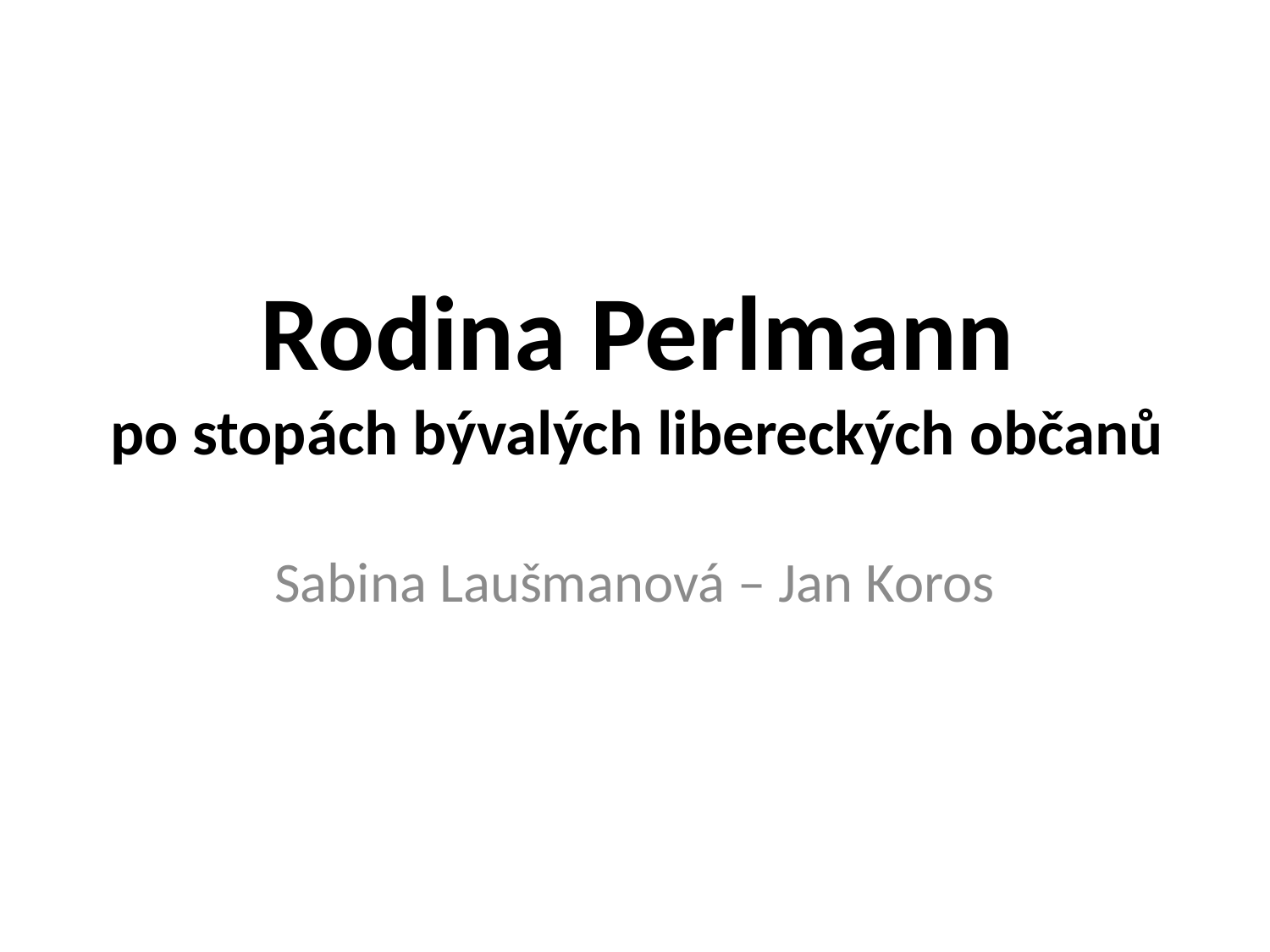

# Rodina Perlmann po stopách bývalých libereckých občanů
Sabina Laušmanová – Jan Koros